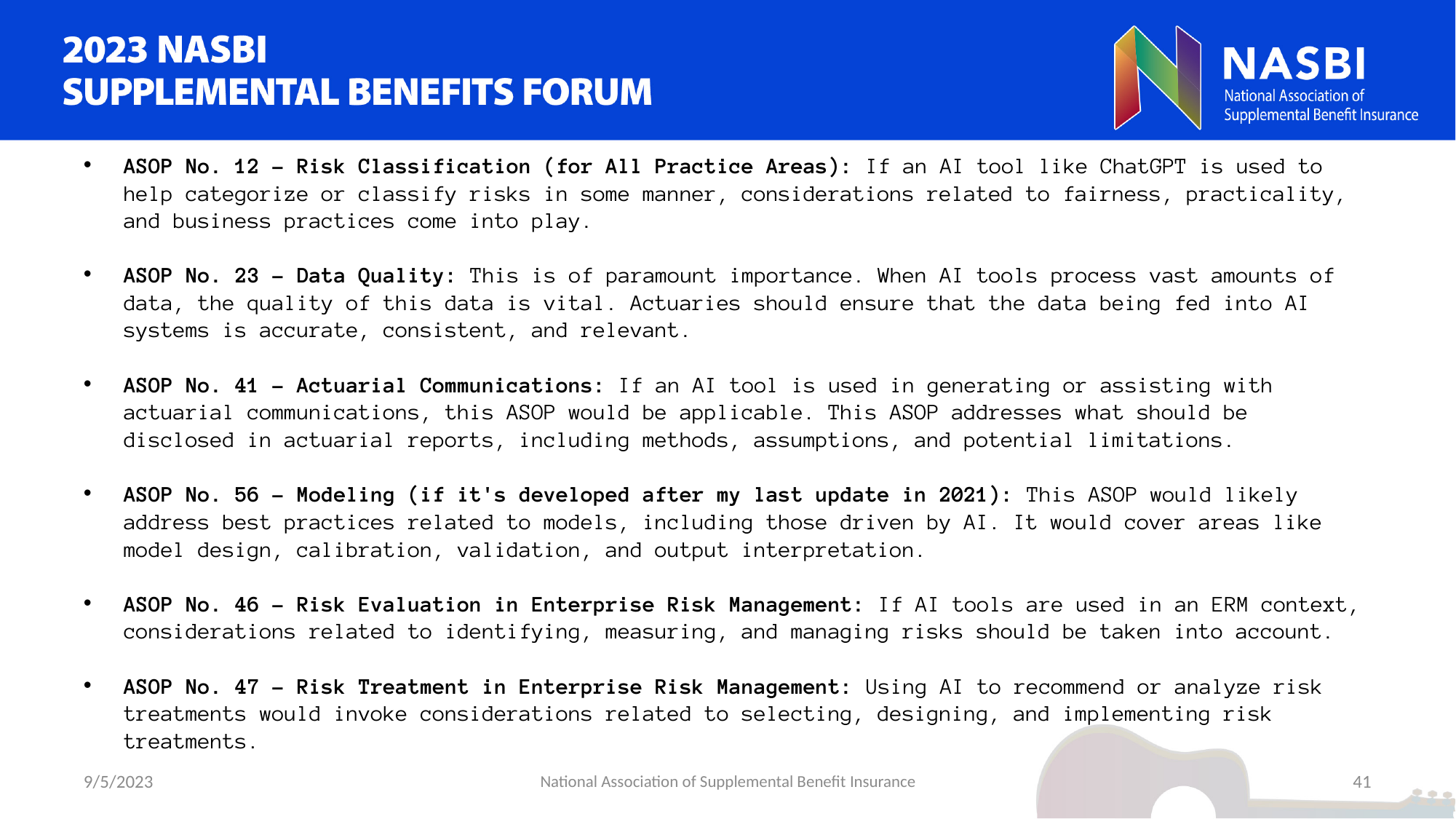

ASOP No. 12 – Risk Classification (for All Practice Areas): If an AI tool like ChatGPT is used to help categorize or classify risks in some manner, considerations related to fairness, practicality, and business practices come into play.

ASOP No. 23 – Data Quality: This is of paramount importance. When AI tools process vast amounts of data, the quality of this data is vital. Actuaries should ensure that the data being fed into AI systems is accurate, consistent, and relevant.

ASOP No. 41 – Actuarial Communications: If an AI tool is used in generating or assisting with actuarial communications, this ASOP would be applicable. This ASOP addresses what should be disclosed in actuarial reports, including methods, assumptions, and potential limitations.

ASOP No. 56 – Modeling (if it's developed after my last update in 2021): This ASOP would likely address best practices related to models, including those driven by AI. It would cover areas like model design, calibration, validation, and output interpretation.

ASOP No. 46 – Risk Evaluation in Enterprise Risk Management: If AI tools are used in an ERM context, considerations related to identifying, measuring, and managing risks should be taken into account.

ASOP No. 47 – Risk Treatment in Enterprise Risk Management: Using AI to recommend or analyze risk treatments would invoke considerations related to selecting, designing, and implementing risk treatments.

9/5/2023
National Association of Supplemental Benefit Insurance
41